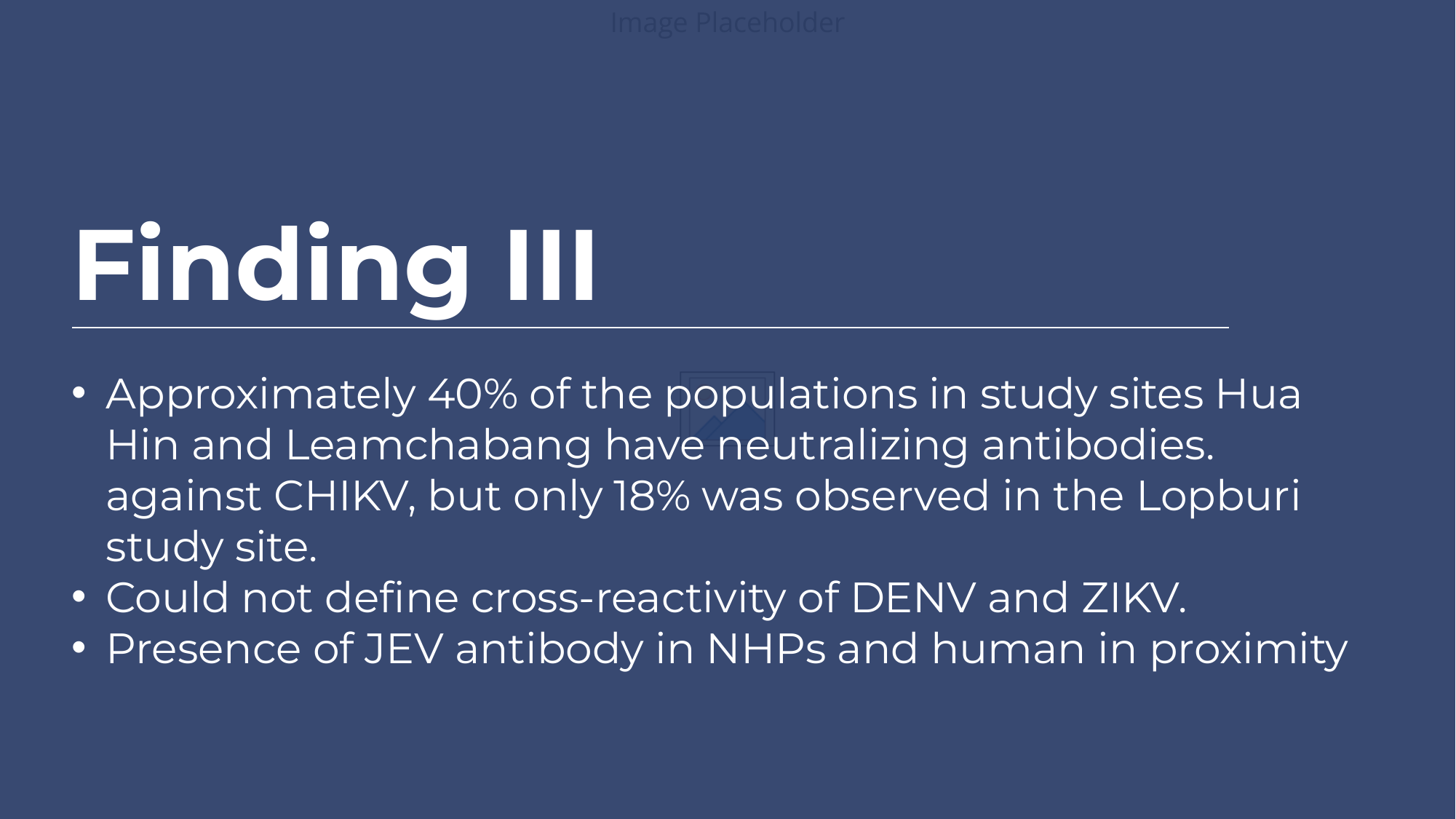

Finding III
Approximately 40% of the populations in study sites Hua Hin and Leamchabang have neutralizing antibodies. against CHIKV, but only 18% was observed in the Lopburi study site.
Could not define cross-reactivity of DENV and ZIKV.
Presence of JEV antibody in NHPs and human in proximity